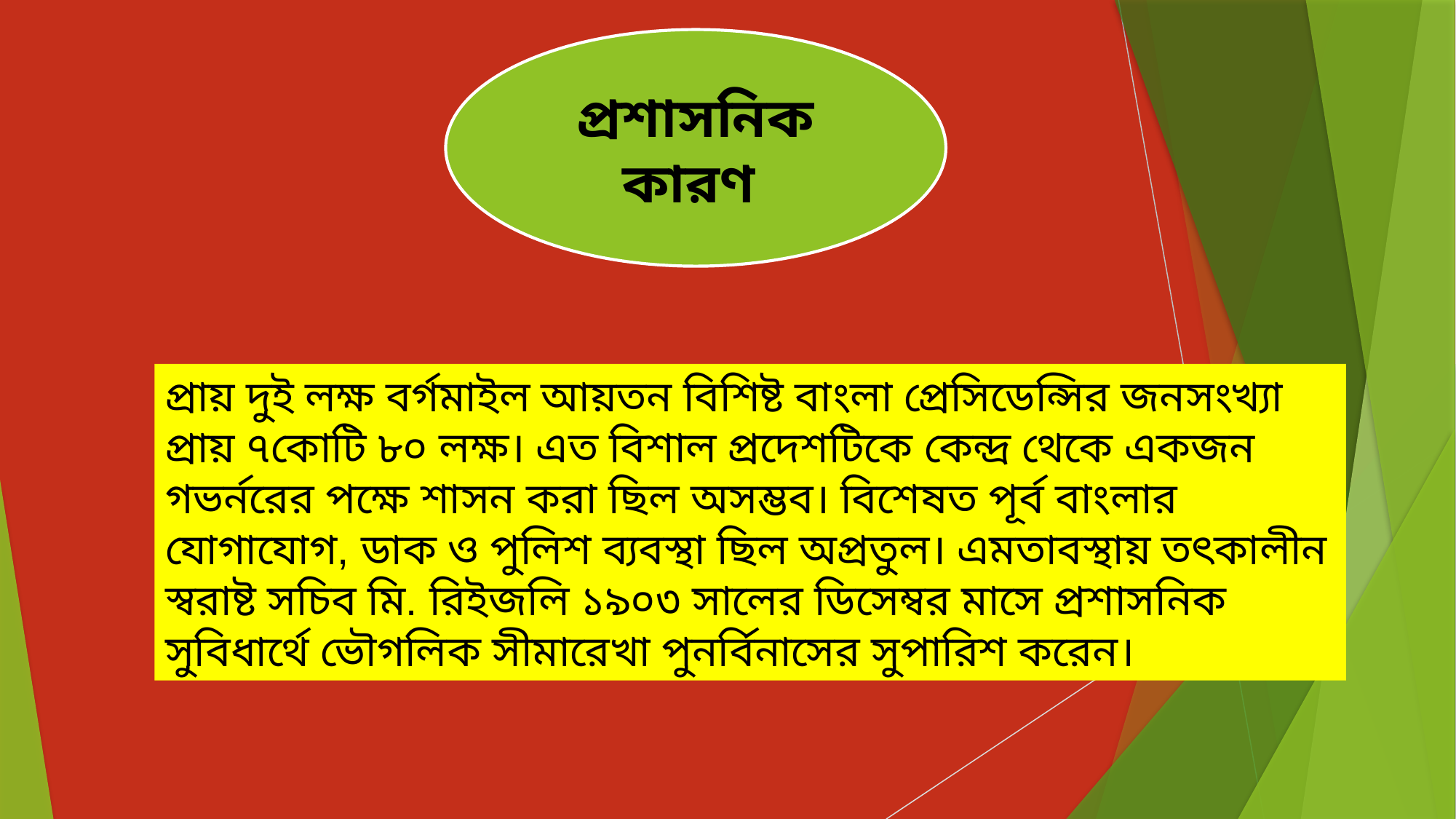

প্রশাসনিক
কারণ
প্রায় দুই লক্ষ বর্গমাইল আয়তন বিশিষ্ট বাংলা প্রেসিডেন্সির জনসংখ্যা প্রায় ৭কোটি ৮০ লক্ষ। এত বিশাল প্রদেশটিকে কেন্দ্র থেকে একজন গভর্নরের পক্ষে শাসন করা ছিল অসম্ভব। বিশেষত পূর্ব বাংলার যোগাযোগ, ডাক ও পুলিশ ব্যবস্থা ছিল অপ্রতুল। এমতাবস্থায় তৎকালীন স্বরাষ্ট সচিব মি. রিইজলি ১৯০৩ সালের ডিসেম্বর মাসে প্রশাসনিক সুবিধার্থে ভৌগলিক সীমারেখা পুনর্বিনাসের সুপারিশ করেন।